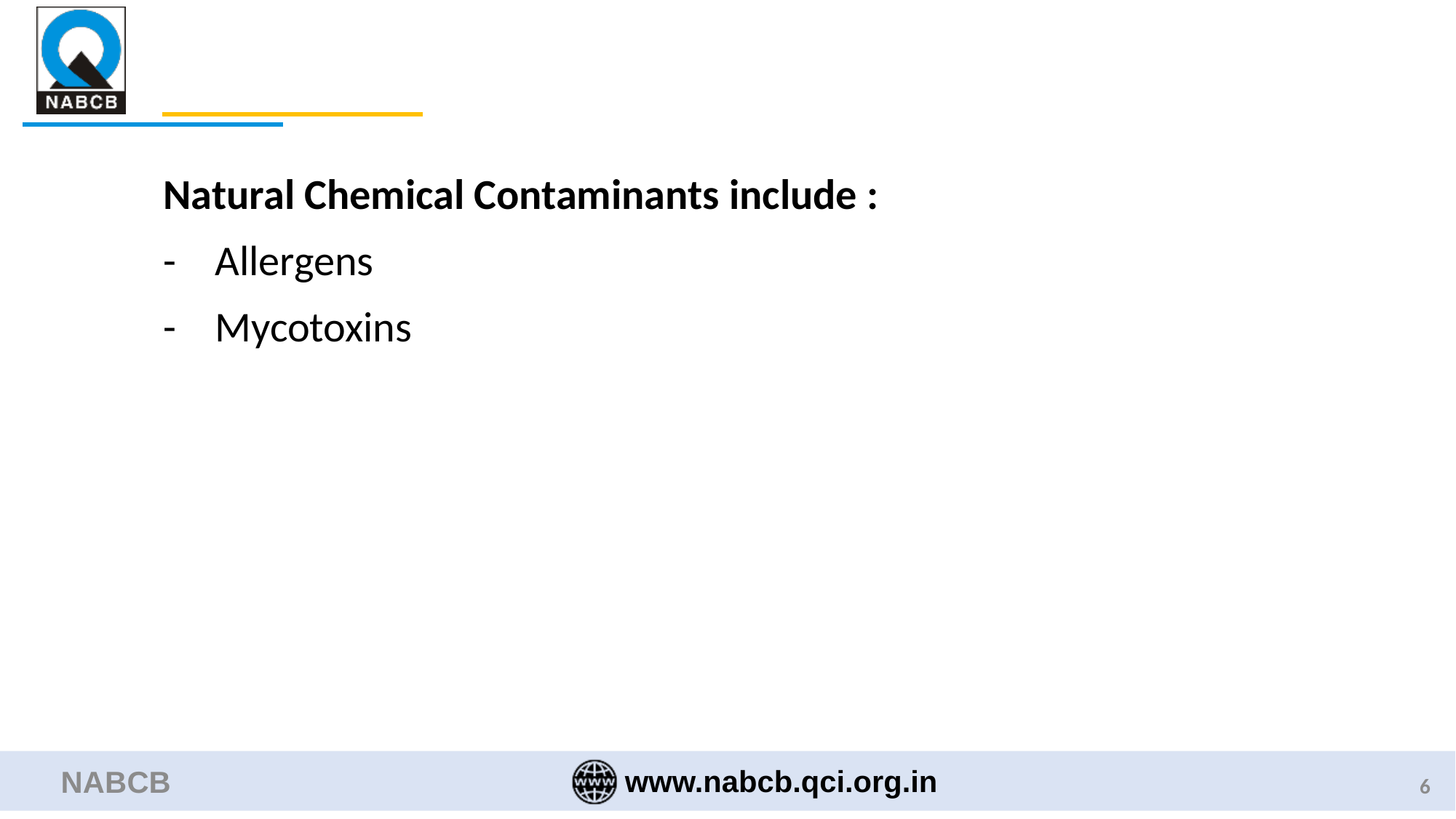

Natural Chemical Contaminants include :
-    Allergens
-    Mycotoxins

NABCB
6